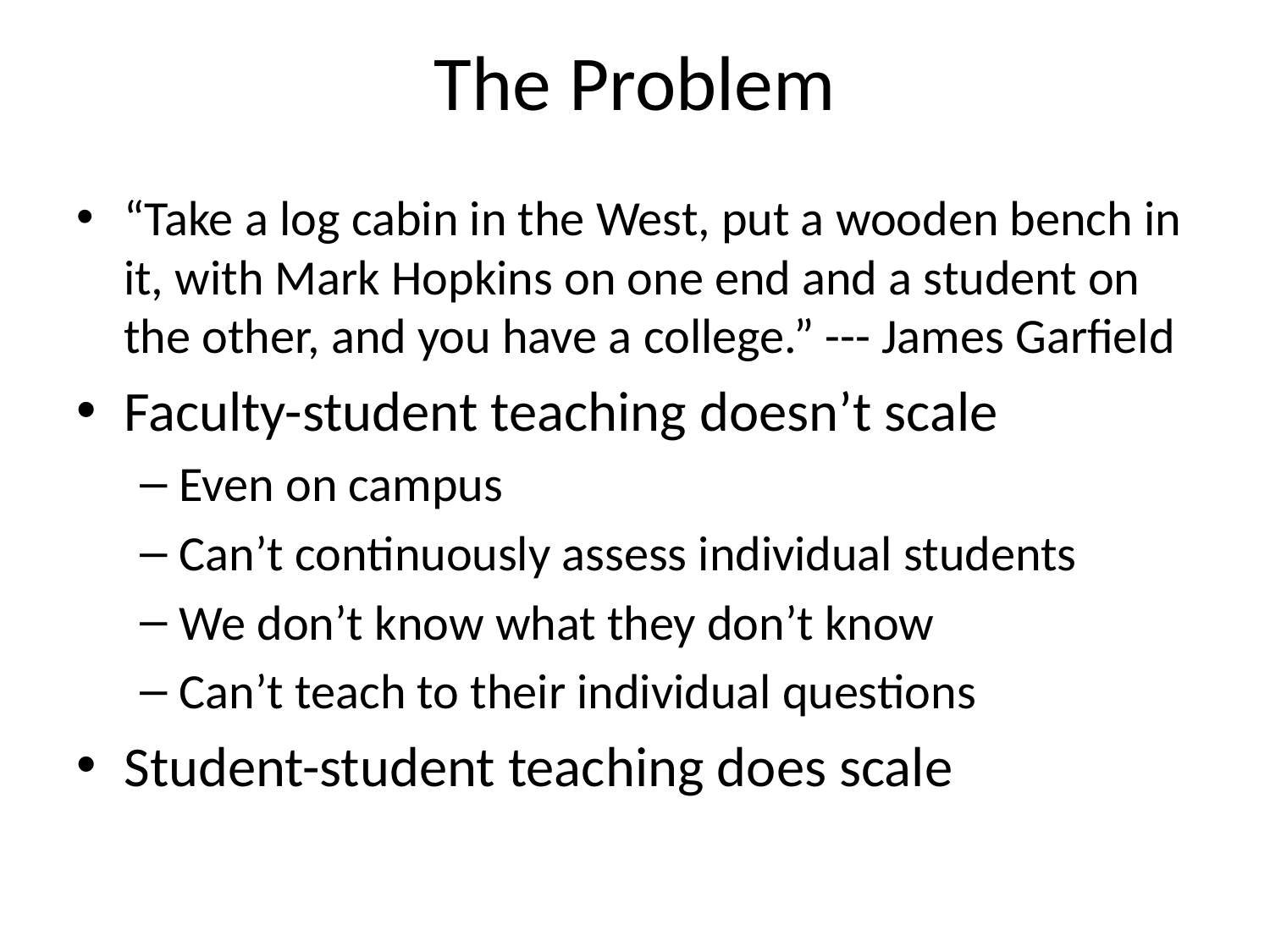

# The Problem
“Take a log cabin in the West, put a wooden bench in it, with Mark Hopkins on one end and a student on the other, and you have a college.” --- James Garfield
Faculty-student teaching doesn’t scale
Even on campus
Can’t continuously assess individual students
We don’t know what they don’t know
Can’t teach to their individual questions
Student-student teaching does scale